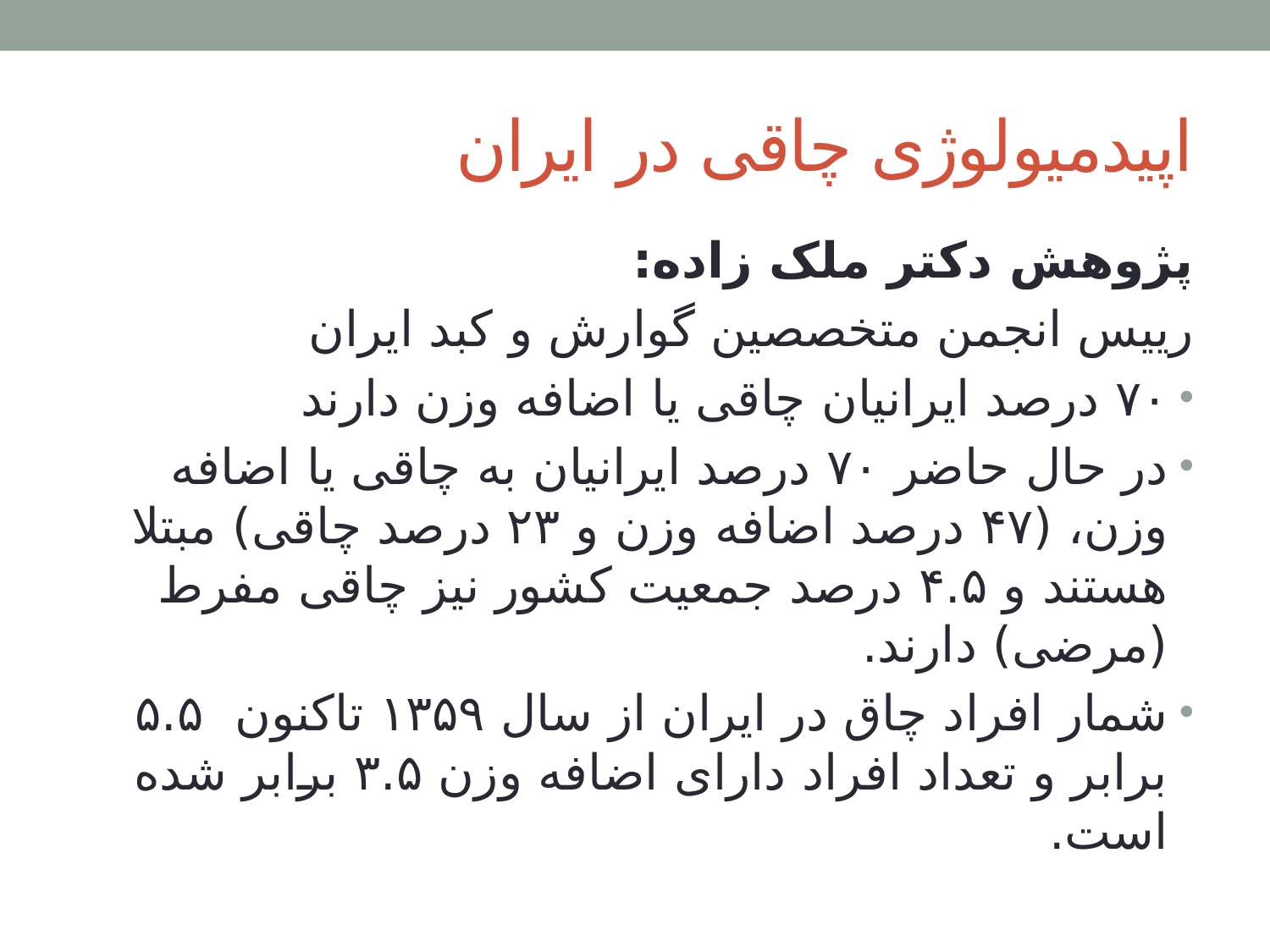

# اپیدمیولوژی چاقی در ایران
پژوهش دکتر ملک زاده:
رییس انجمن متخصصین گوارش و کبد ایران
۷۰ درصد ایرانیان چاقی یا اضافه وزن دارند
در حال حاضر ۷۰ درصد ایرانیان به چاقی یا اضافه وزن، (۴۷ درصد اضافه وزن و ۲۳ درصد چاقی) مبتلا هستند و ۴.۵ درصد جمعیت کشور نیز چاقی مفرط (مرضی) دارند.
شمار افراد چاق در ایران از سال ۱۳۵۹ تاکنون  ۵.۵ برابر و تعداد افراد دارای اضافه وزن ۳.۵ برابر شده است.